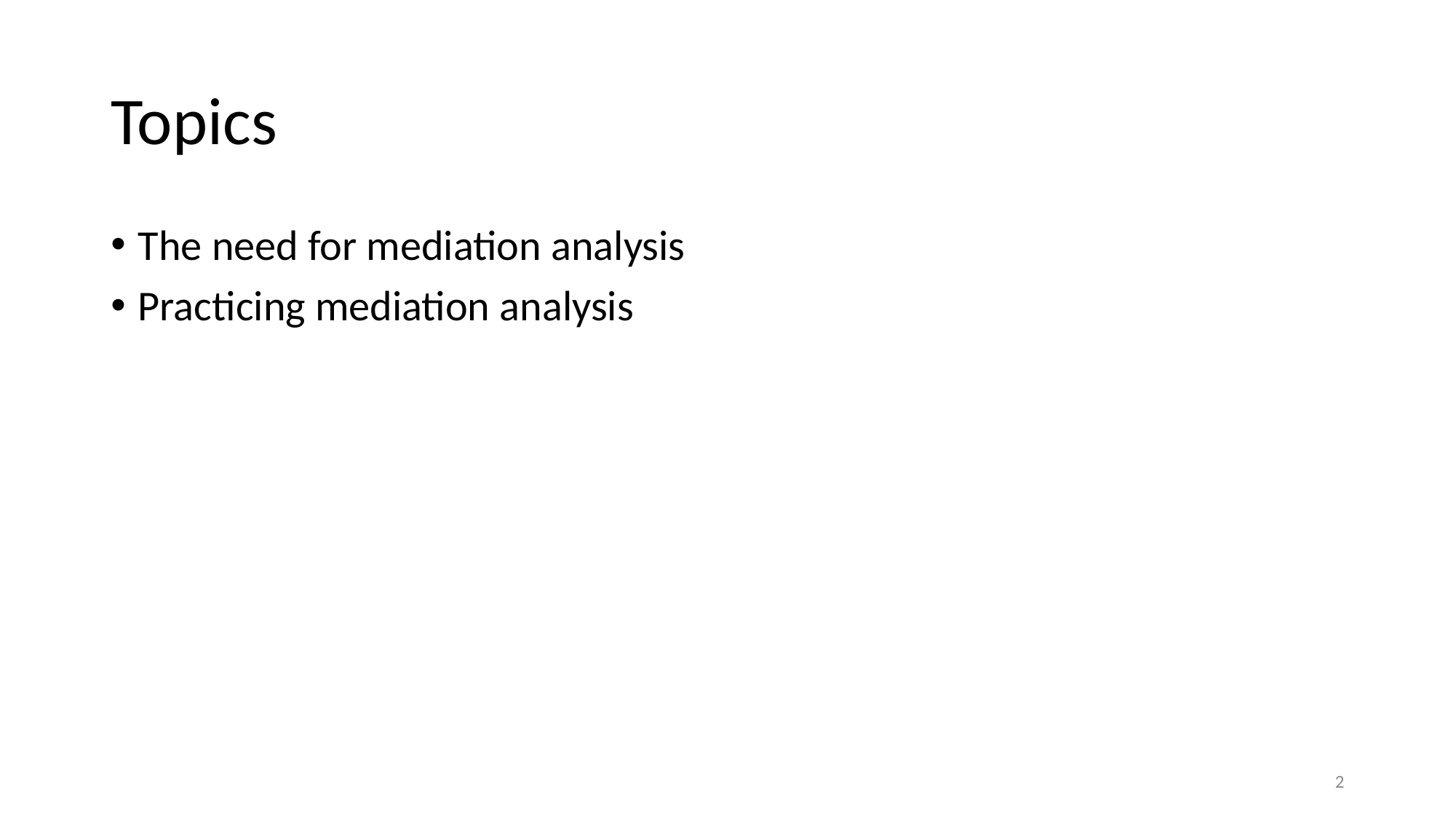

# Topics
The need for mediation analysis
Practicing mediation analysis
2